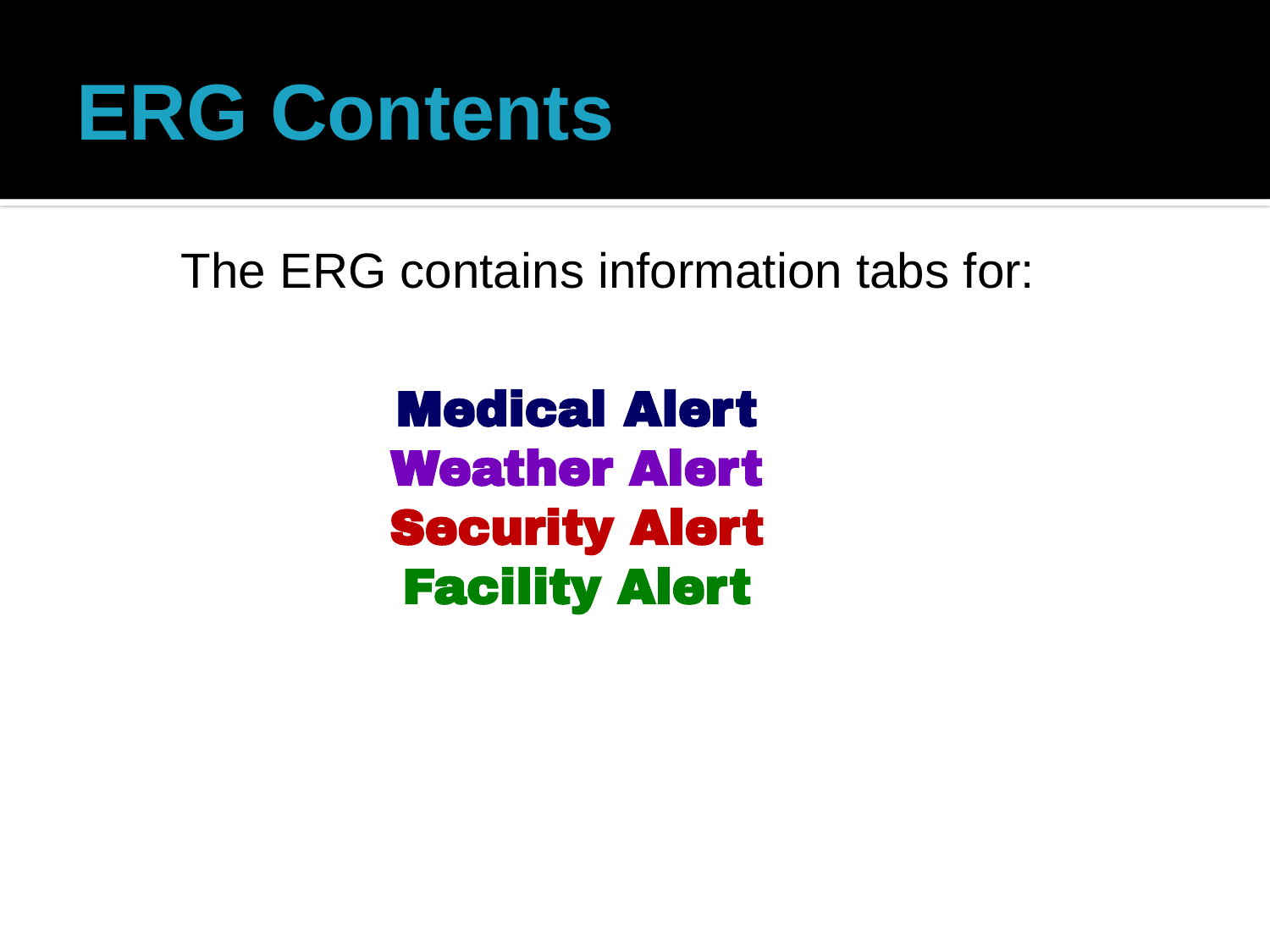

# ERG Contents
The ERG contains information tabs for:
Medical Alert
Weather Alert
Security Alert
Facility Alert